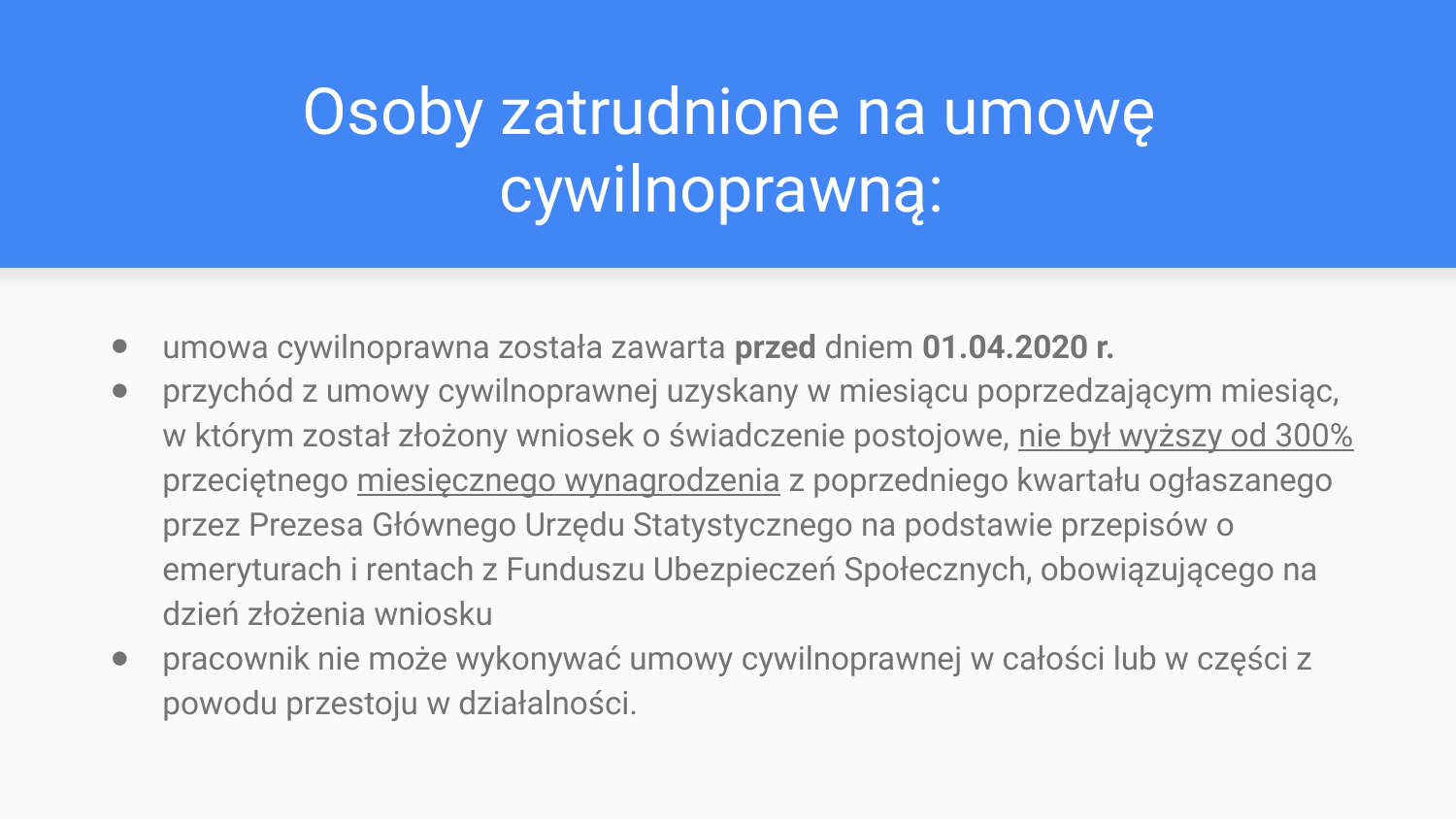

# Osoby zatrudnione na umowę cywilnoprawną:
umowa cywilnoprawna została zawarta przed dniem 01.04.2020 r.
przychód z umowy cywilnoprawnej uzyskany w miesiącu poprzedzającym miesiąc, w którym został złożony wniosek o świadczenie postojowe, nie był wyższy od 300% przeciętnego miesięcznego wynagrodzenia z poprzedniego kwartału ogłaszanego przez Prezesa Głównego Urzędu Statystycznego na podstawie przepisów o emeryturach i rentach z Funduszu Ubezpieczeń Społecznych, obowiązującego na dzień złożenia wniosku
pracownik nie może wykonywać umowy cywilnoprawnej w całości lub w części z powodu przestoju w działalności.